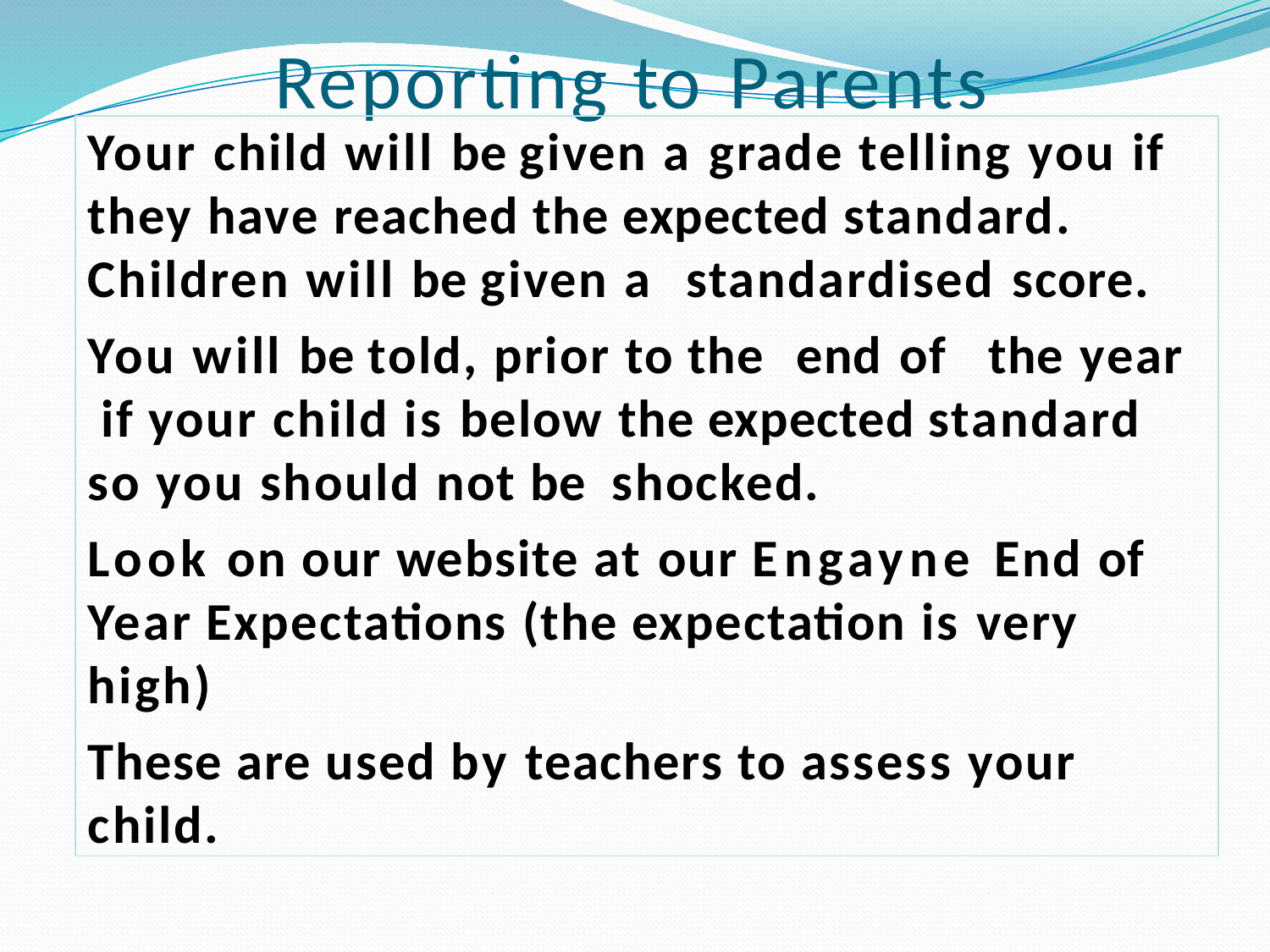

# Reporting to Parents

Your child will be given a grade telling you if  they have reached the expected standard. Children will be given a  standardised score.
You will be told, prior to the  end of	the year  if your child is below the expected standard  so you should not be  shocked.
Look on our website at our Engayne End of  Year Expectations (the expectation is very high)
These are used by teachers to assess your  child.